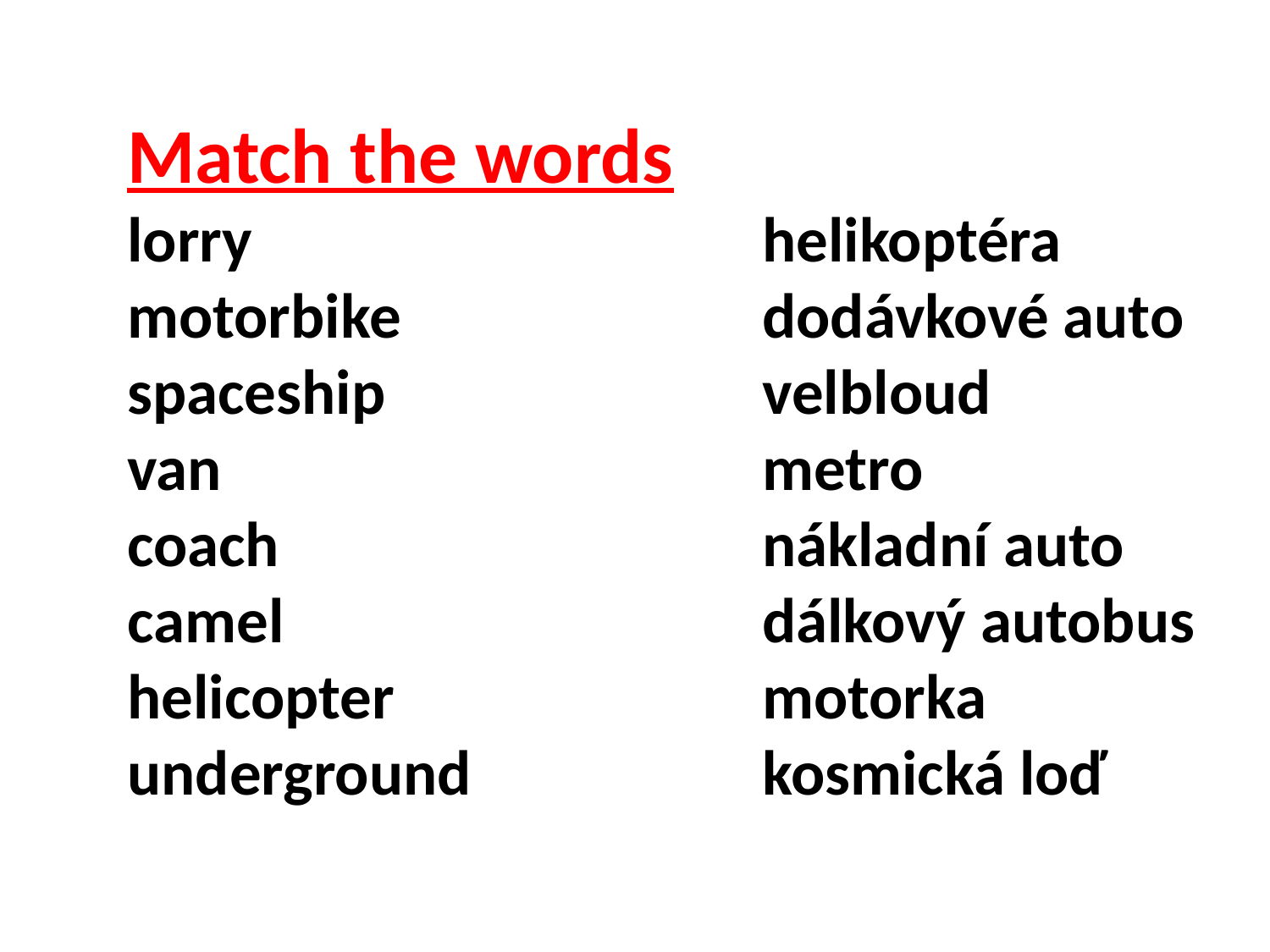

Match the words
lorry					helikoptéra
motorbike			dodávkové auto
spaceship			velbloud
van					metro
coach				nákladní auto
camel				dálkový autobus
helicopter			motorka
underground			kosmická loď